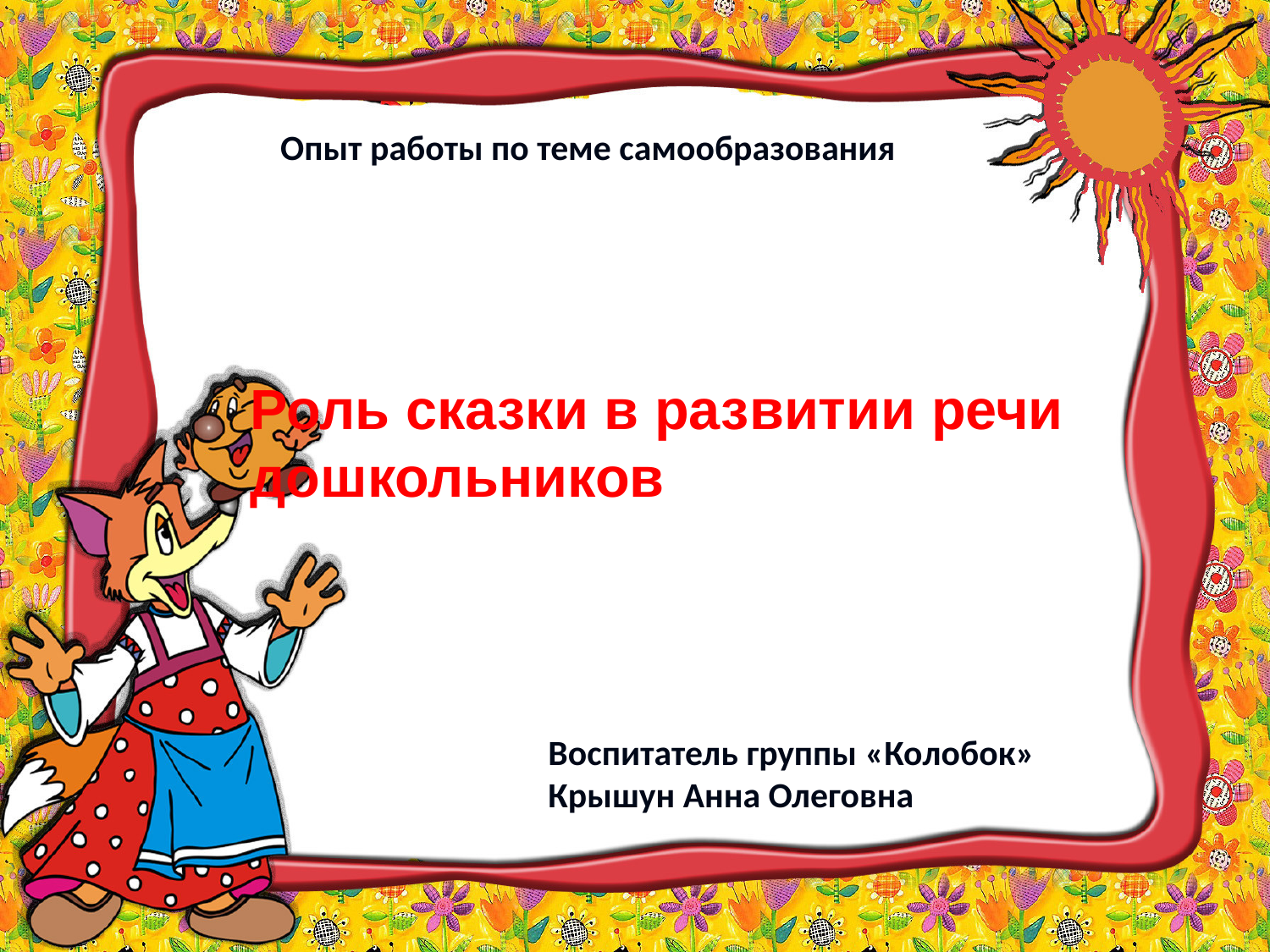

Опыт работы по теме самообразования
Роль сказки в развитии речи дошкольников
Воспитатель группы «Колобок»
Крышун Анна Олеговна